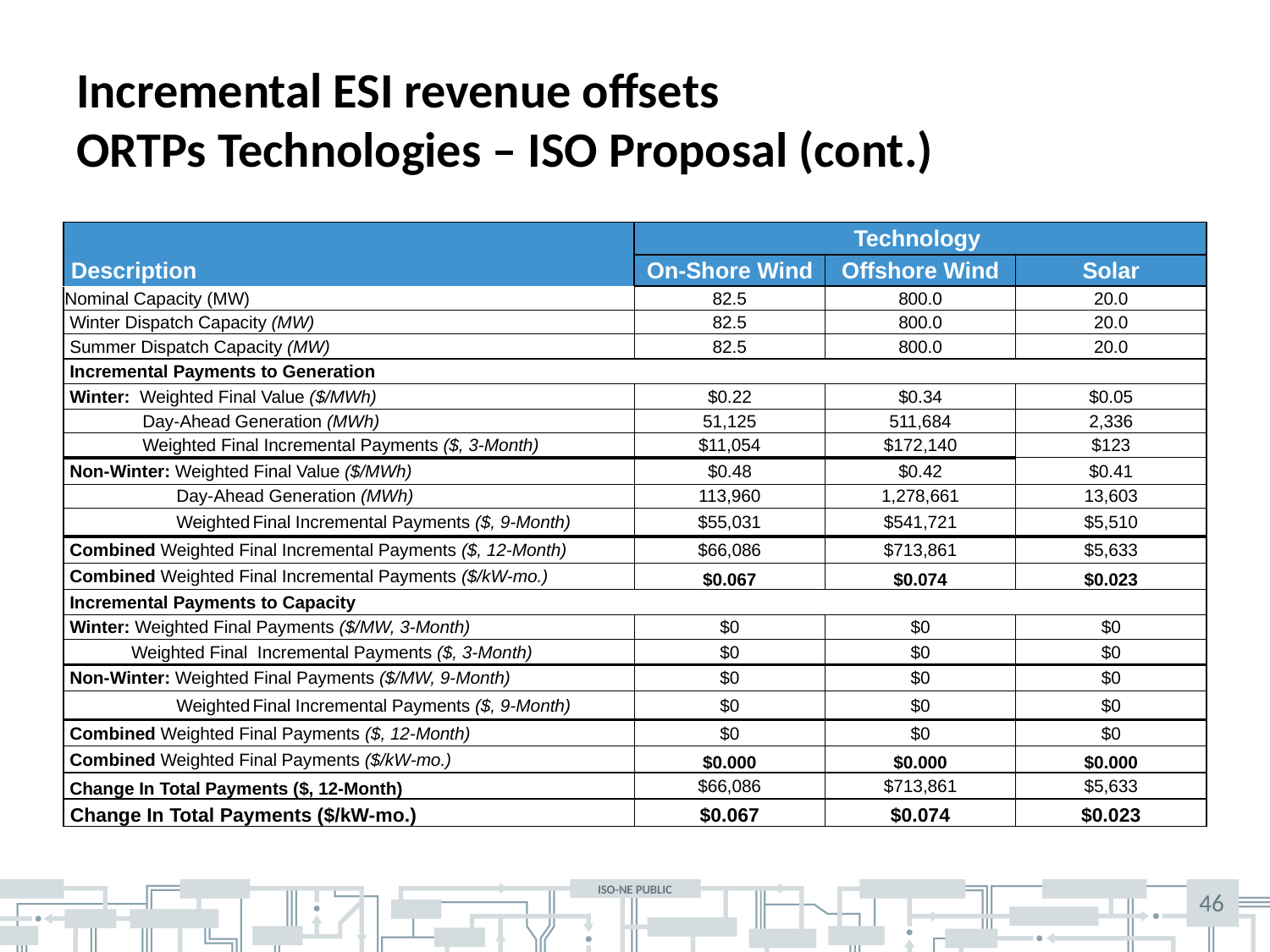

# Incremental ESI revenue offsets ORTPs Technologies – ISO Proposal (cont.)
|  | Technology |  |  |
| --- | --- | --- | --- |
| Description | On-Shore Wind | Offshore Wind | Solar |
| Nominal Capacity (MW) | 82.5 | 800.0 | 20.0 |
| Winter Dispatch Capacity (MW) | 82.5 | 800.0 | 20.0 |
| Summer Dispatch Capacity (MW) | 82.5 | 800.0 | 20.0 |
| Incremental Payments to Generation |  |  |  |
| Winter: Weighted Final Value ($/MWh) | $0.22 | $0.34 | $0.05 |
| Day-Ahead Generation (MWh) | 51,125 | 511,684 | 2,336 |
| Weighted Final Incremental Payments ($, 3-Month) | $11,054 | $172,140 | $123 |
| Non-Winter: Weighted Final Value ($/MWh) | $0.48 | $0.42 | $0.41 |
| Day-Ahead Generation (MWh) | 113,960 | 1,278,661 | 13,603 |
| Weighted Final Incremental Payments ($, 9-Month) | $55,031 | $541,721 | $5,510 |
| Combined Weighted Final Incremental Payments ($, 12-Month) | $66,086 | $713,861 | $5,633 |
| Combined Weighted Final Incremental Payments ($/kW-mo.) | $0.067 | $0.074 | $0.023 |
| Incremental Payments to Capacity |  |  |  |
| Winter: Weighted Final Payments ($/MW, 3-Month) | $0 | $0 | $0 |
| Weighted Final Incremental Payments ($, 3-Month) | $0 | $0 | $0 |
| Non-Winter: Weighted Final Payments ($/MW, 9-Month) | $0 | $0 | $0 |
| Weighted Final Incremental Payments ($, 9-Month) | $0 | $0 | $0 |
| Combined Weighted Final Payments ($, 12-Month) | $0 | $0 | $0 |
| Combined Weighted Final Payments ($/kW-mo.) | $0.000 | $0.000 | $0.000 |
| Change In Total Payments ($, 12-Month) | $66,086 | $713,861 | $5,633 |
| Change In Total Payments ($/kW-mo.) | $0.067 | $0.074 | $0.023 |
46